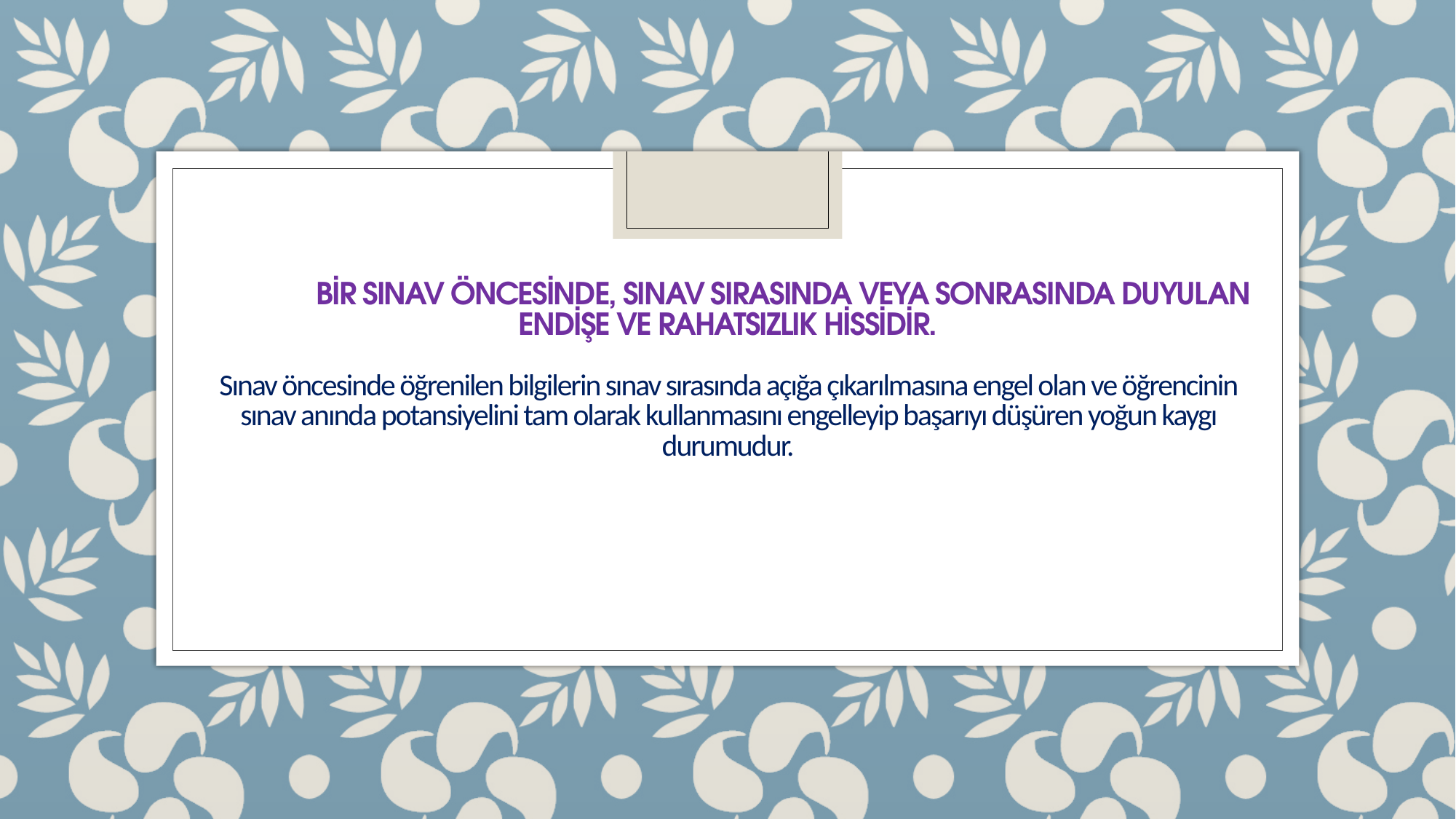

# Bir sınav öncesinde, sınav sırasında veya sonrasında duyulan endişe ve rahatsızlık hissidir. Sınav öncesinde öğrenilen bilgilerin sınav sırasında açığa çıkarılmasına engel olan ve öğrencinin sınav anında potansiyelini tam olarak kullanmasını engelleyip başarıyı düşüren yoğun kaygı durumudur.